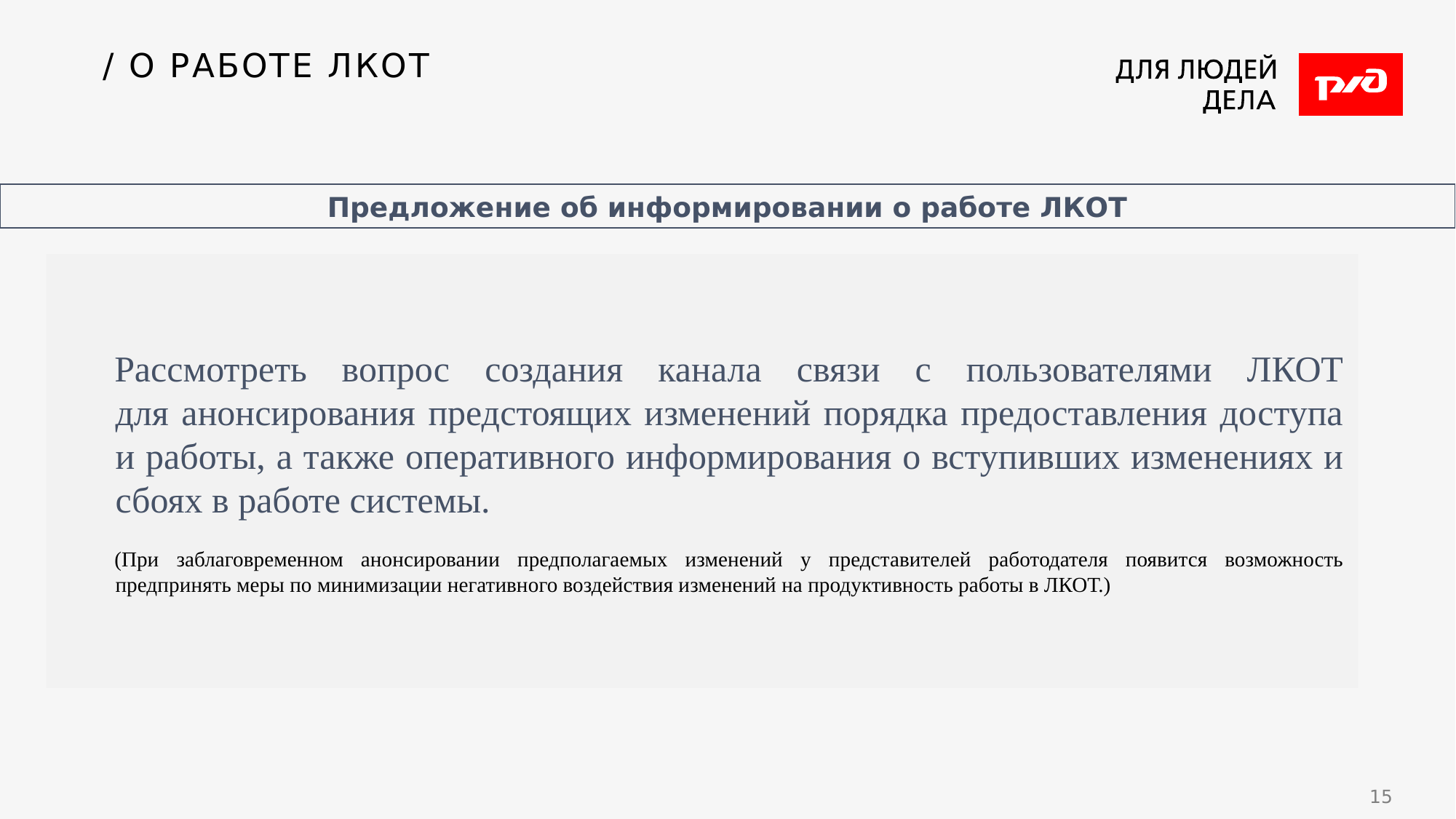

# / О РАБОТЕ ЛКОТ
Предложение об информировании о работе ЛКОТ
Рассмотреть вопрос создания канала связи с пользователями ЛКОТ
для анонсирования предстоящих изменений порядка предоставления доступа и работы, а также оперативного информирования о вступивших изменениях и сбоях в работе системы.

(При заблаговременном анонсировании предполагаемых изменений у представителей работодателя появится возможность предпринять меры по минимизации негативного воздействия изменений на продуктивность работы в ЛКОТ.)